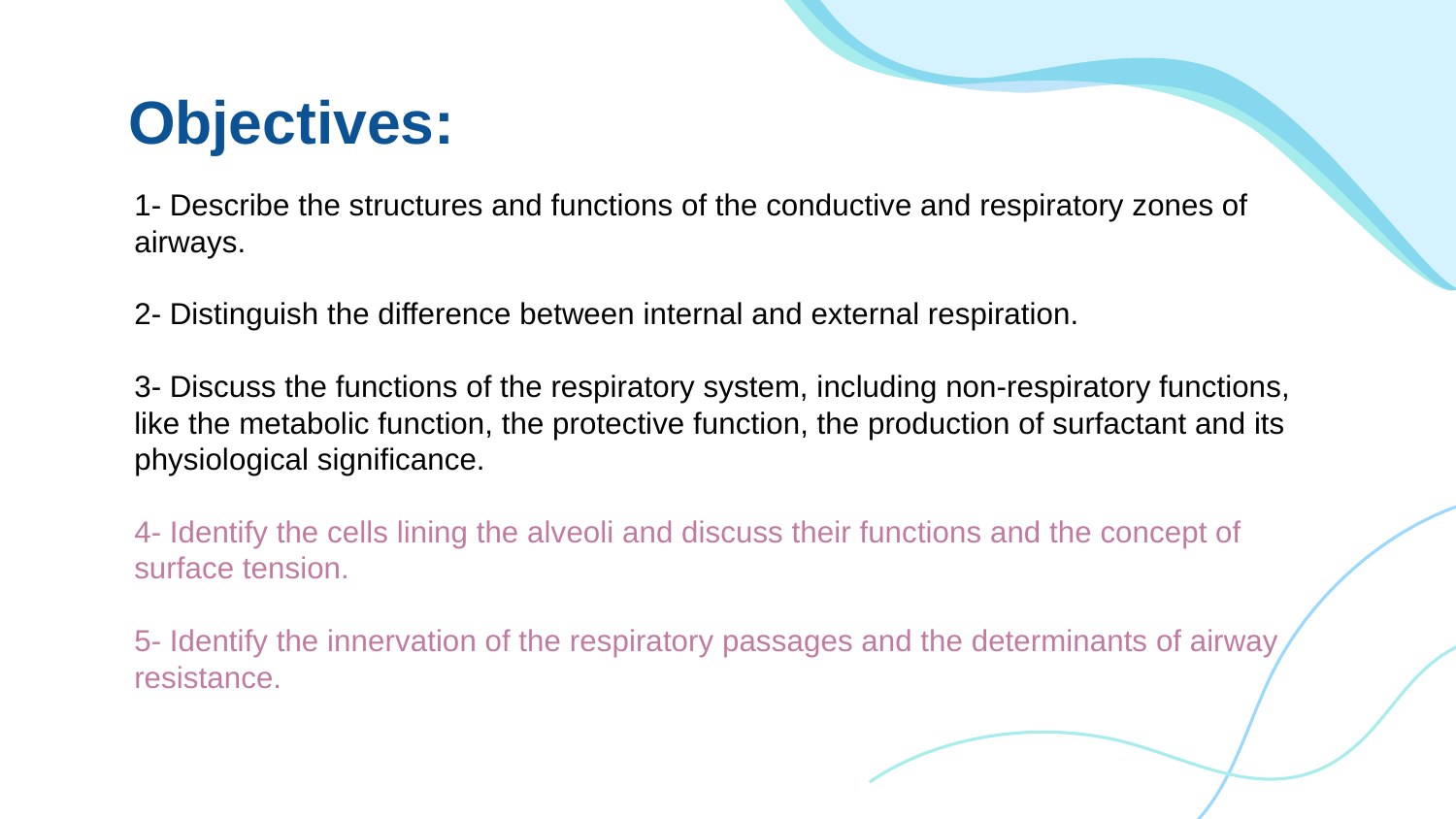

# Objectives:
1- Describe the structures and functions of the conductive and respiratory zones of airways.

2- Distinguish the difference between internal and external respiration.

3- Discuss the functions of the respiratory system, including non-respiratory functions, like the metabolic function, the protective function, the production of surfactant and its physiological significance.

4- Identify the cells lining the alveoli and discuss their functions and the concept of surface tension.

5- Identify the innervation of the respiratory passages and the determinants of airway resistance.